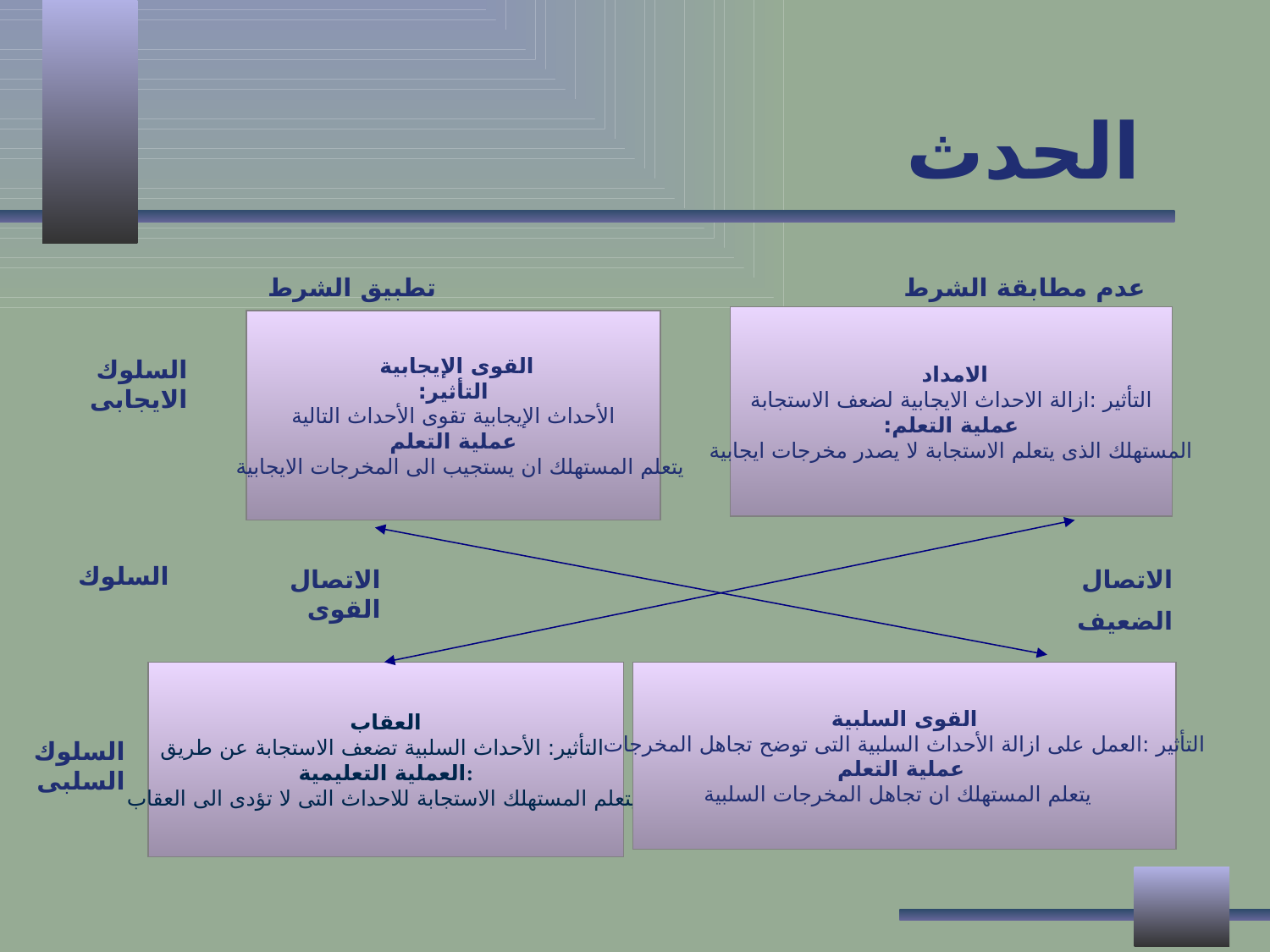

الحدث
تطبيق الشرط
عدم مطابقة الشرط
الامداد
التأثير :ازالة الاحداث الايجابية لضعف الاستجابة
عملية التعلم:
المستهلك الذى يتعلم الاستجابة لا يصدر مخرجات ايجابية
القوى الإيجابية
التأثير:
الأحداث الإيجابية تقوى الأحداث التالية
عملية التعلم
يتعلم المستهلك ان يستجيب الى المخرجات الايجابية
السلوك الايجابى

السلوك
الاتصال القوى
الاتصال
الضعيف
العقاب
التأثير: الأحداث السلبية تضعف الاستجابة عن طريق
العملية التعليمية:
يتعلم المستهلك الاستجابة للاحداث التى لا تؤدى الى العقاب
القوى السلبية
التأثير :العمل على ازالة الأحداث السلبية التى توضح تجاهل المخرجات
عملية التعلم
يتعلم المستهلك ان تجاهل المخرجات السلبية
السلوك السلبى